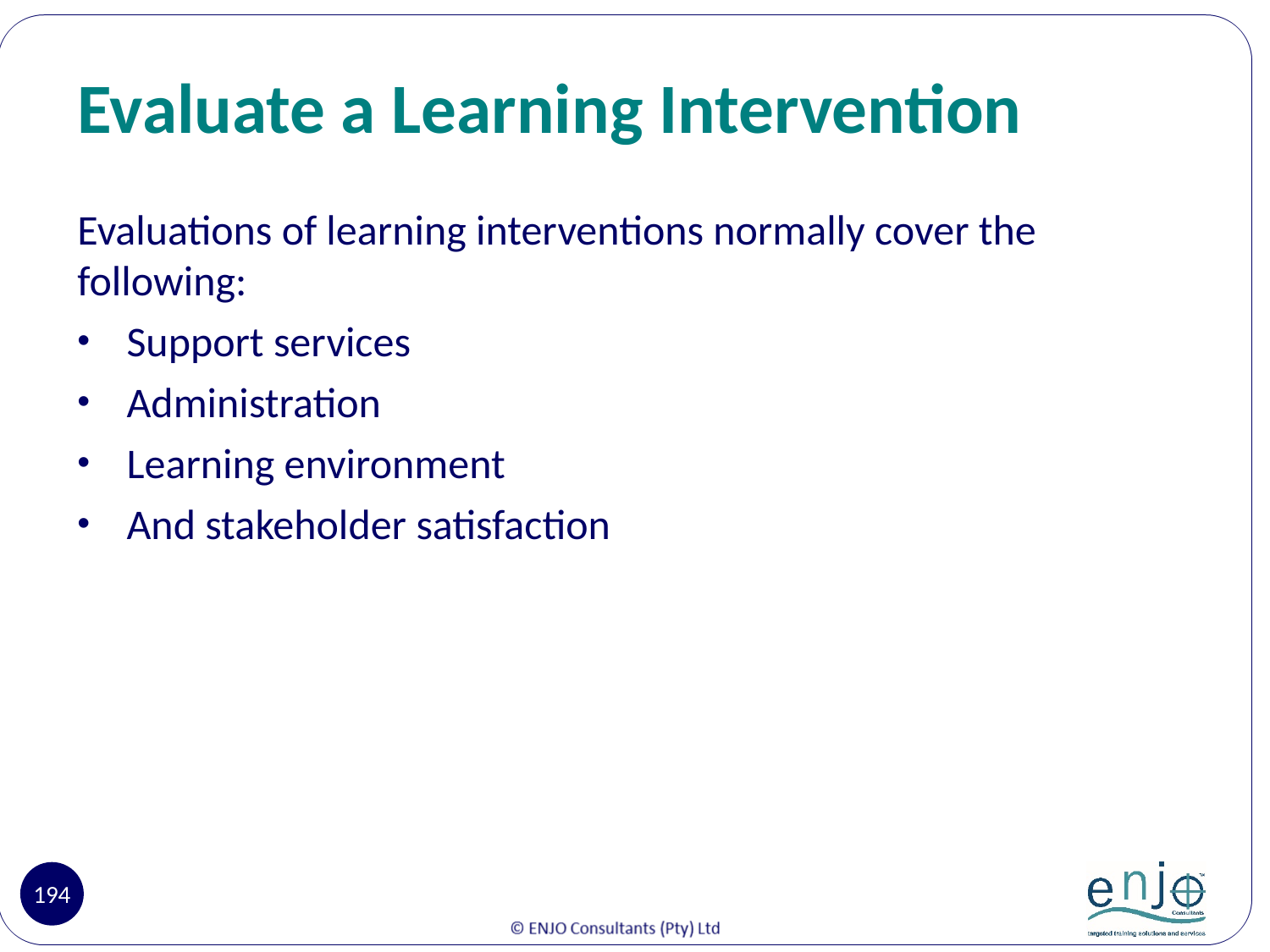

# Evaluate a Learning Intervention
Evaluations of learning interventions normally cover the following:
Support services
Administration
Learning environment
And stakeholder satisfaction

194